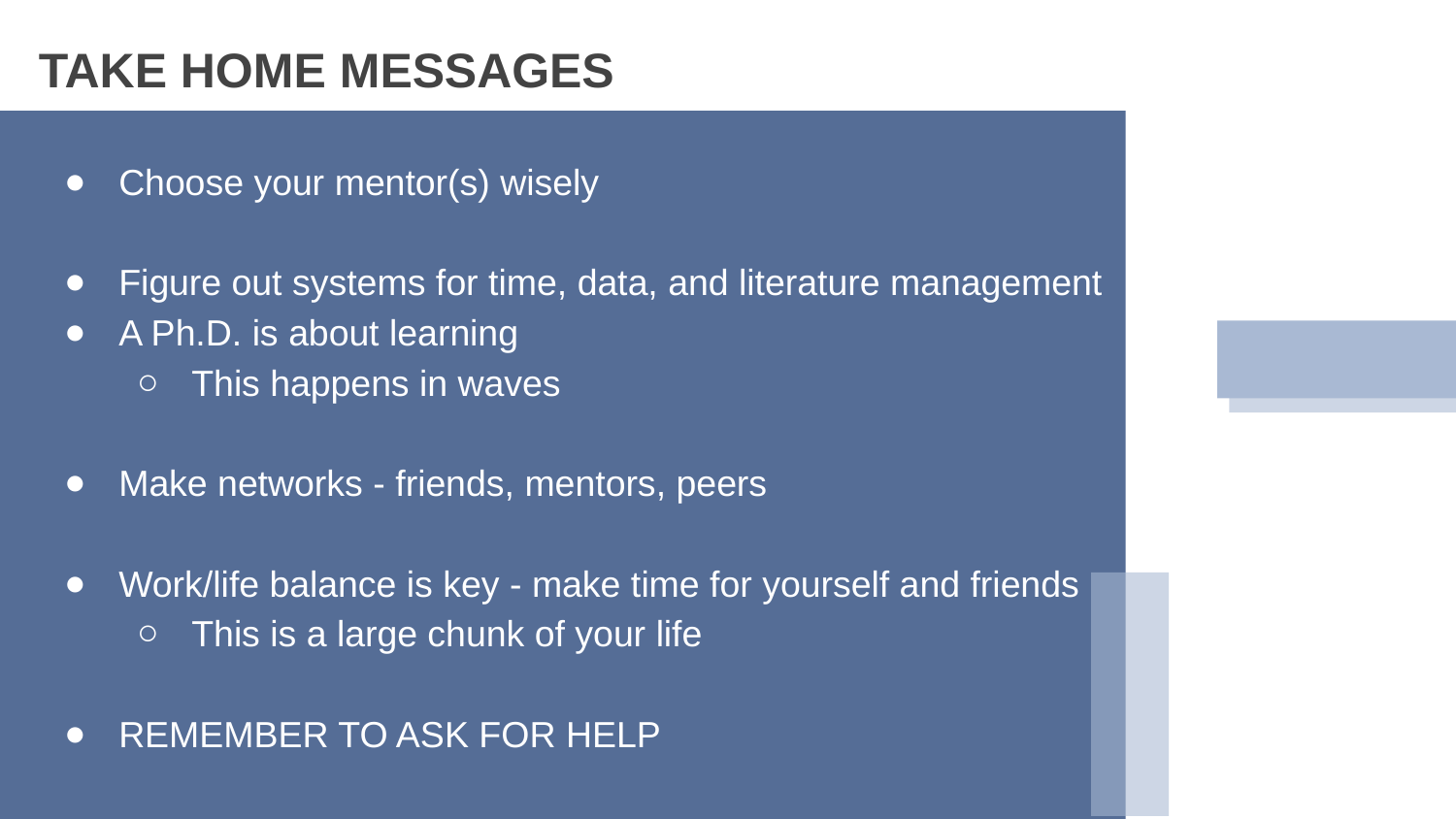

TAKE HOME MESSAGES

Choose your mentor(s) wisely

Figure out systems for time, data, and literature management
A Ph.D. is about learning
This happens in waves

Make networks - friends, mentors, peers

Work/life balance is key - make time for yourself and friends
This is a large chunk of your life

REMEMBER TO ASK FOR HELP